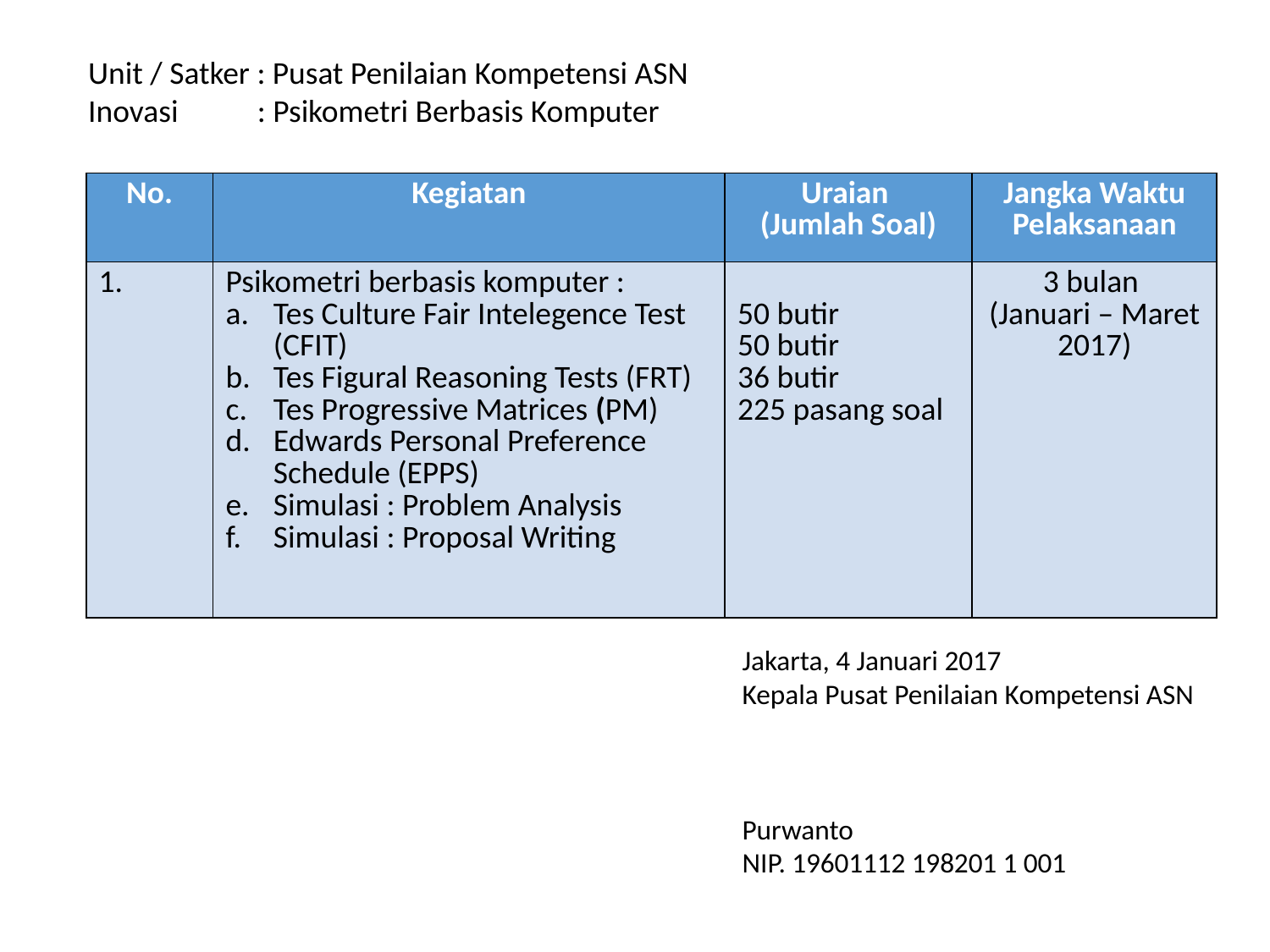

Unit / Satker : Pusat Penilaian Kompetensi ASN
Inovasi           : Psikometri Berbasis Komputer
| No. | Kegiatan | Uraian (Jumlah Soal) | Jangka Waktu Pelaksanaan |
| --- | --- | --- | --- |
| 1. | Psikometri berbasis komputer : Tes Culture Fair Intelegence Test (CFIT) Tes Figural Reasoning Tests (FRT) Tes Progressive Matrices (PM) Edwards Personal Preference Schedule (EPPS) Simulasi : Problem Analysis Simulasi : Proposal Writing | 50 butir 50 butir 36 butir 225 pasang soal | 3 bulan (Januari – Maret 2017) |
Jakarta, 4 Januari 2017
Kepala Pusat Penilaian Kompetensi ASN

Purwanto
NIP. 19601112 198201 1 001